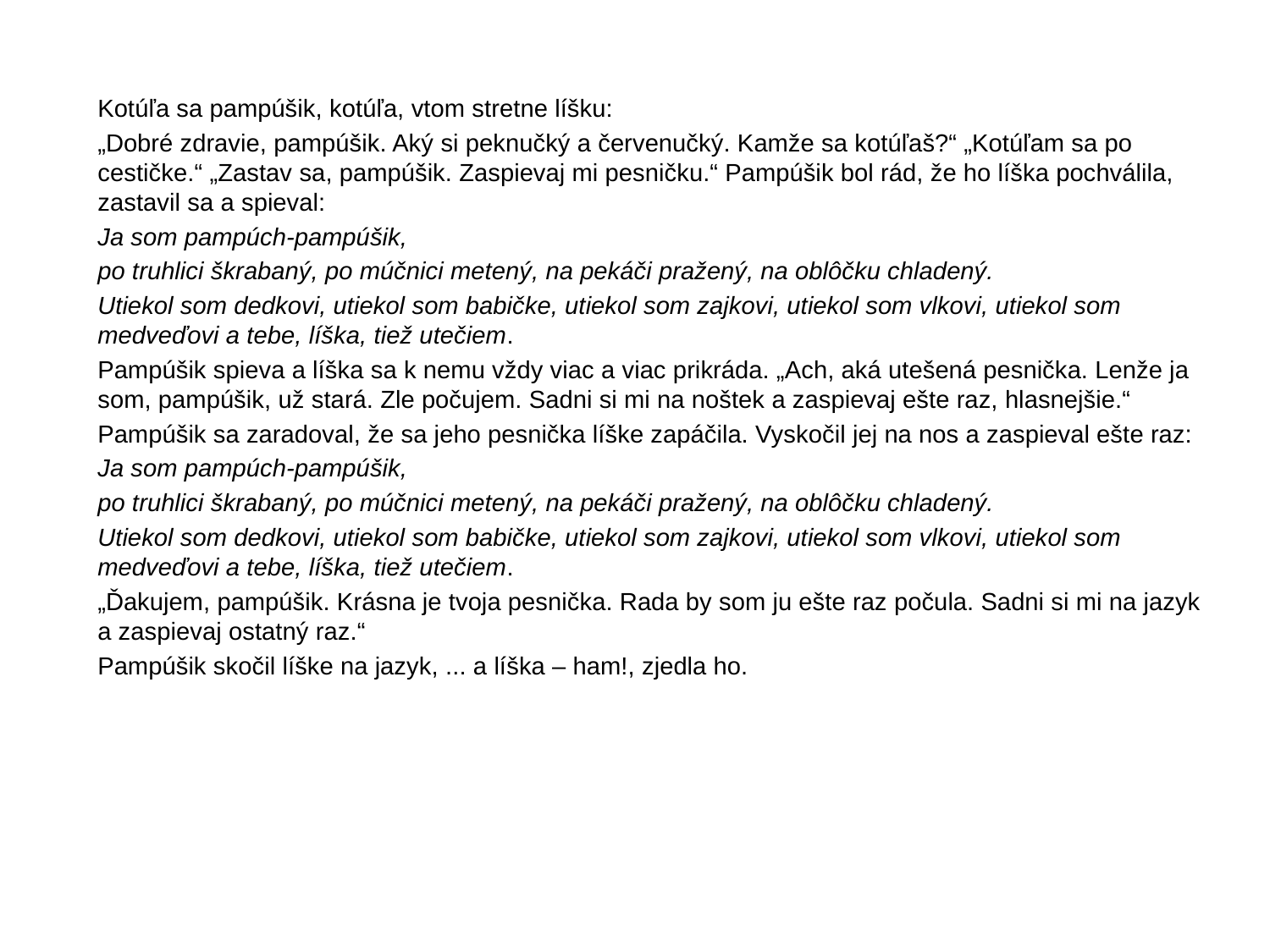

#
Kotúľa sa pampúšik, kotúľa, vtom stretne líšku:
„Dobré zdravie, pampúšik. Aký si peknučký a červenučký. Kamže sa kotúľaš?“ „Kotúľam sa po cestičke.“ „Zastav sa, pampúšik. Zaspievaj mi pesničku.“ Pampúšik bol rád, že ho líška pochválila, zastavil sa a spieval:
Ja som pampúch-pampúšik,
po truhlici škrabaný, po múčnici metený, na pekáči pražený, na oblôčku chladený.
Utiekol som dedkovi, utiekol som babičke, utiekol som zajkovi, utiekol som vlkovi, utiekol som medveďovi a tebe, líška, tiež utečiem.
Pampúšik spieva a líška sa k nemu vždy viac a viac prikráda. „Ach, aká utešená pesnička. Lenže ja som, pampúšik, už stará. Zle počujem. Sadni si mi na noštek a zaspievaj ešte raz, hlasnejšie.“
Pampúšik sa zaradoval, že sa jeho pesnička líške zapáčila. Vyskočil jej na nos a zaspieval ešte raz:
Ja som pampúch-pampúšik,
po truhlici škrabaný, po múčnici metený, na pekáči pražený, na oblôčku chladený.
Utiekol som dedkovi, utiekol som babičke, utiekol som zajkovi, utiekol som vlkovi, utiekol som medveďovi a tebe, líška, tiež utečiem.
„Ďakujem, pampúšik. Krásna je tvoja pesnička. Rada by som ju ešte raz počula. Sadni si mi na jazyk a zaspievaj ostatný raz.“
Pampúšik skočil líške na jazyk, ... a líška – ham!, zjedla ho.